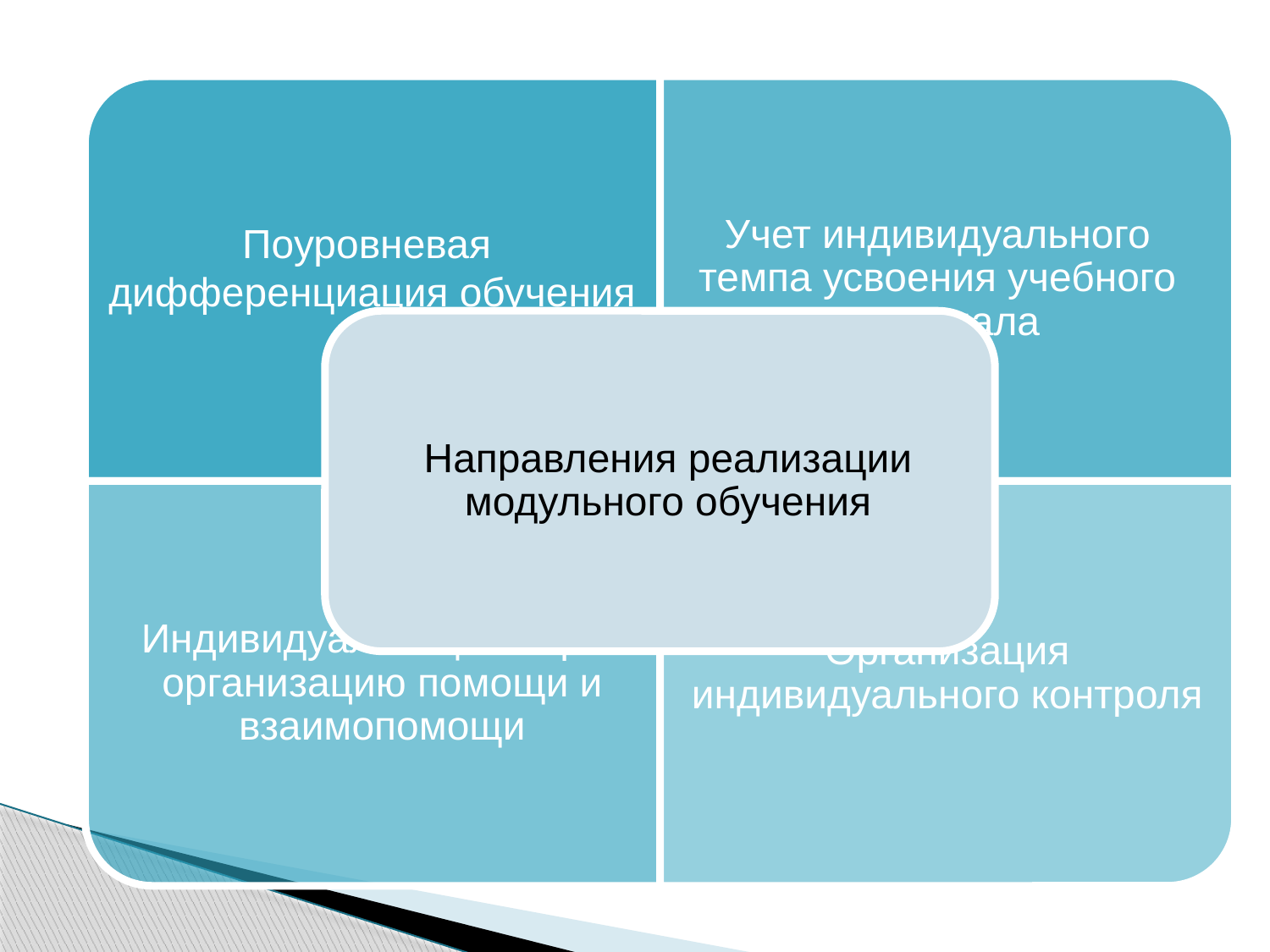

#
Поуровневая  дифференциация обучения

Учет индивидуального темпа усвоения учебного материала
Индивидуализация через организацию помощи и взаимопомощи
Организация индивидуального контроля
Направления реализации модульного обучения